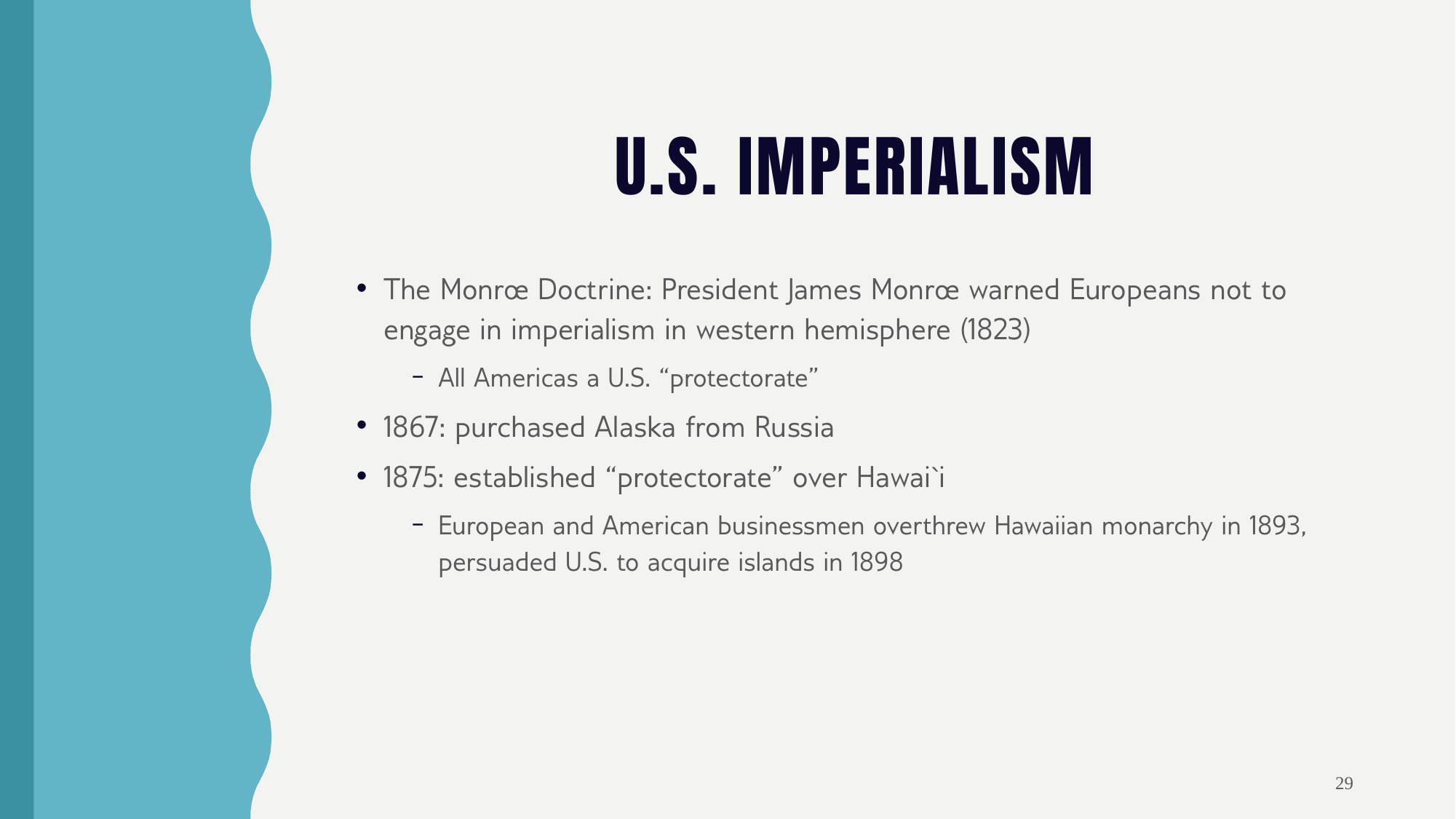

# U.S. Imperialism
The Monroe Doctrine: President James Monroe warned Europeans not to engage in imperialism in western hemisphere (1823)
All Americas a U.S. “protectorate”
1867: purchased Alaska from Russia
1875: established “protectorate” over Hawai`i
European and American businessmen overthrew Hawaiian monarchy in 1893, persuaded U.S. to acquire islands in 1898
29